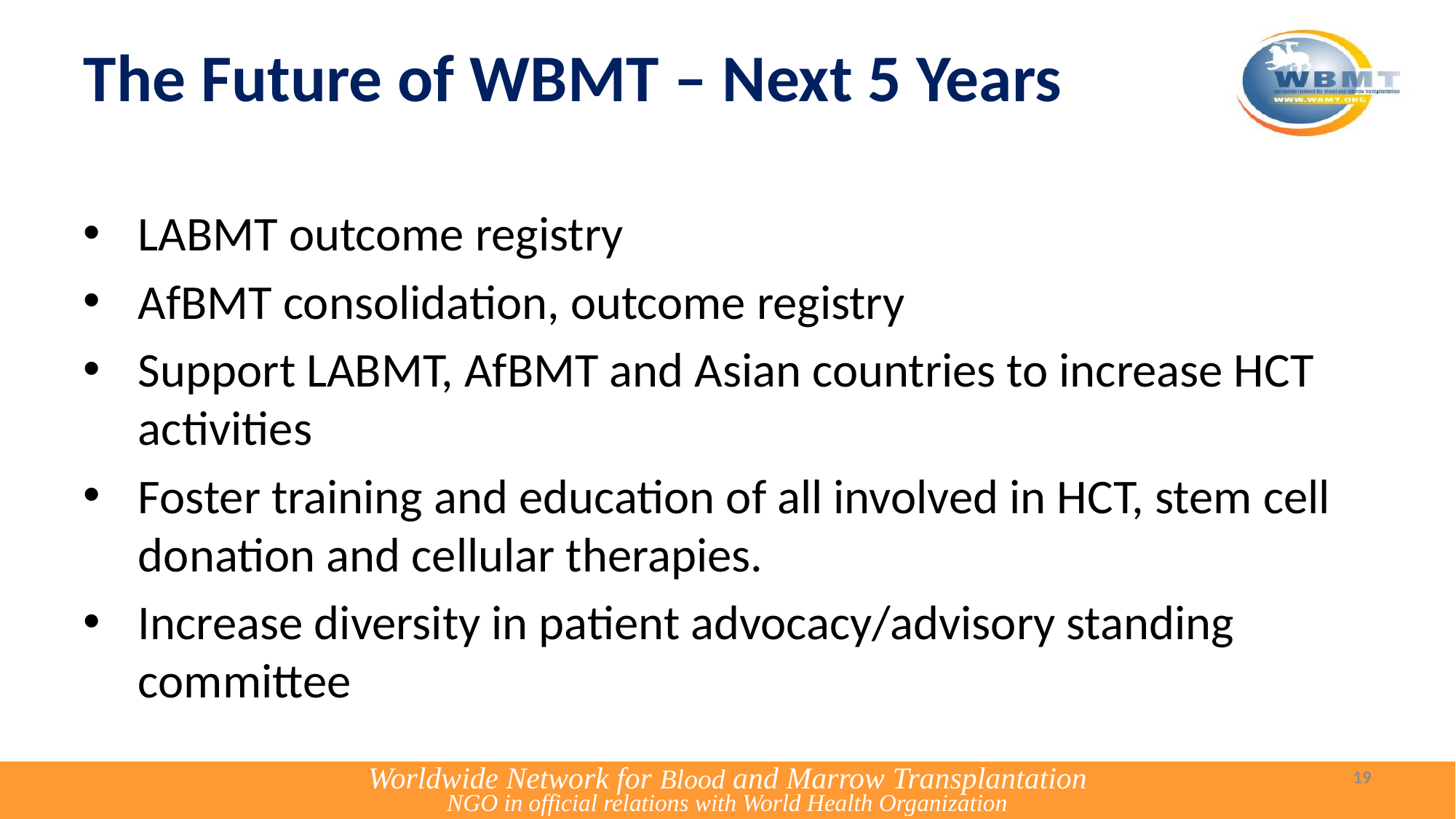

# The Future of WBMT – Next 5 Years
LABMT outcome registry
AfBMT consolidation, outcome registry
Support LABMT, AfBMT and Asian countries to increase HCT activities
Foster training and education of all involved in HCT, stem cell donation and cellular therapies.
Increase diversity in patient advocacy/advisory standing committee

19